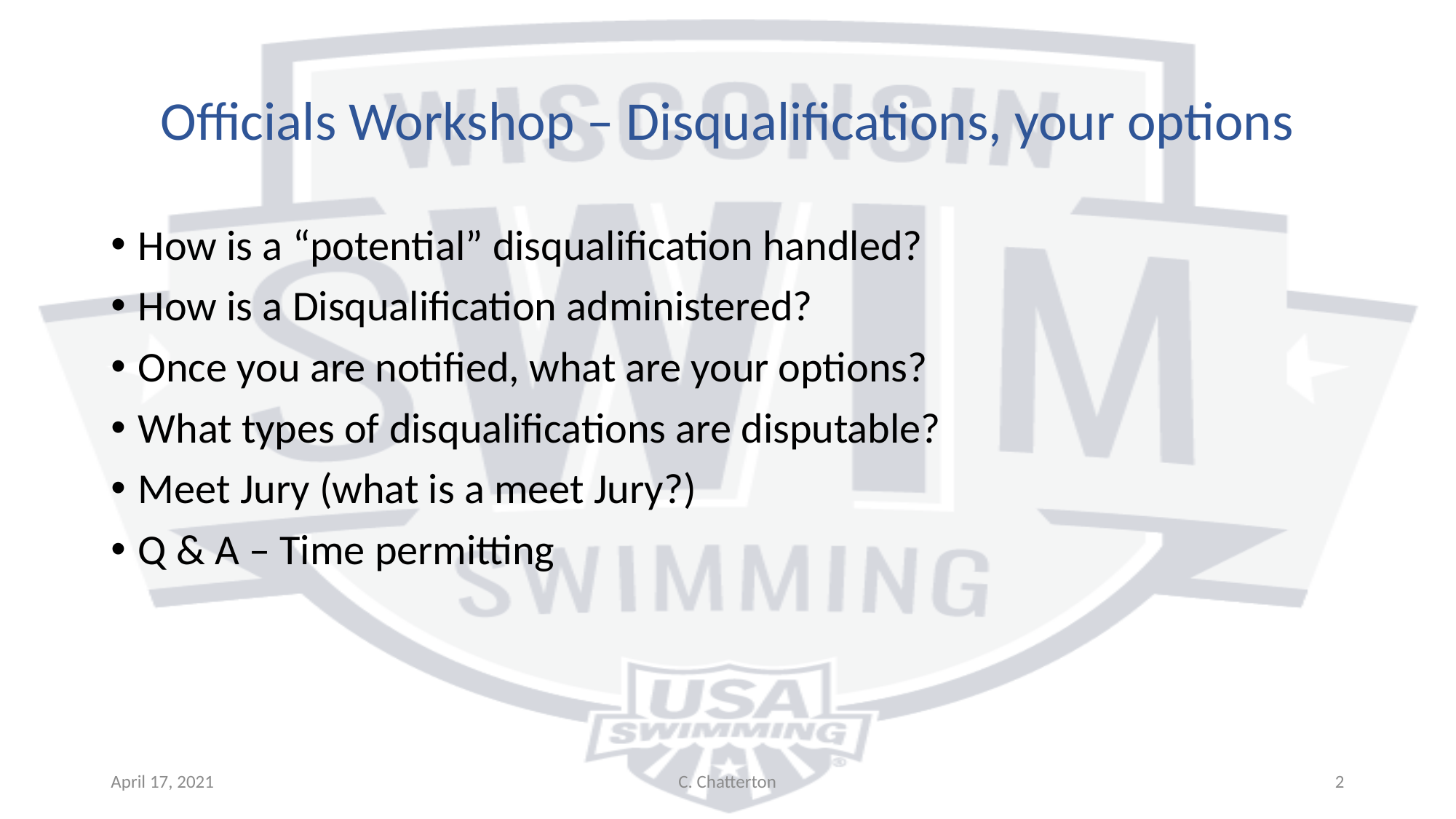

# Officials Workshop – Disqualifications, your options
How is a “potential” disqualification handled?
How is a Disqualification administered?
Once you are notified, what are your options?
What types of disqualifications are disputable?
Meet Jury (what is a meet Jury?)
Q & A – Time permitting

April 17, 2021
C. Chatterton
2